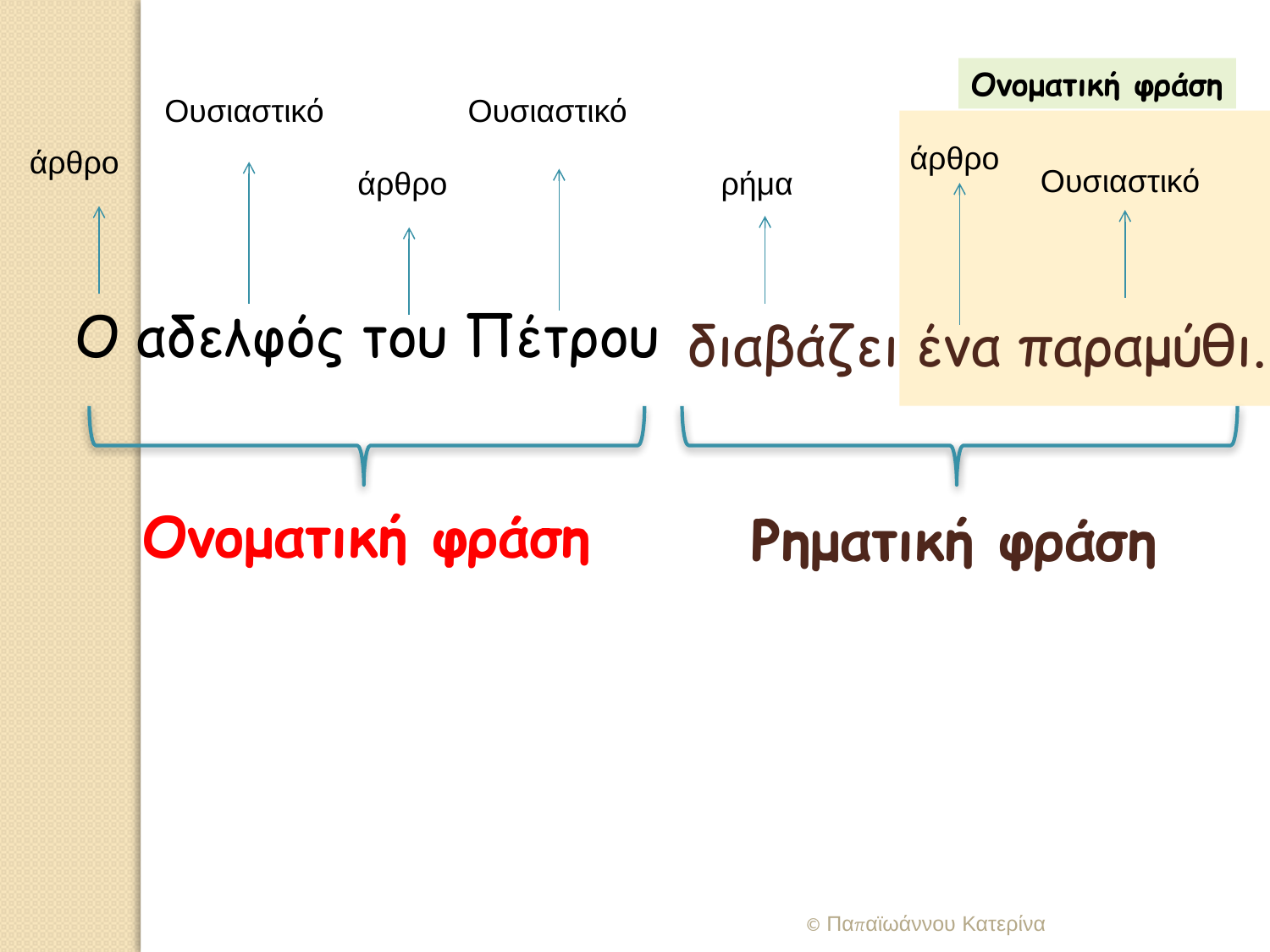

Ονοματική φράση
Ουσιαστικό
Ουσιαστικό

άρθρο
άρθρο
Ουσιαστικό
άρθρο
ρήμα

Ο αδελφός του Πέτρου
διαβάζει ένα παραμύθι.
Ονοματική φράση
Ρηματική φράση
© Παπαϊωάννου Κατερίνα